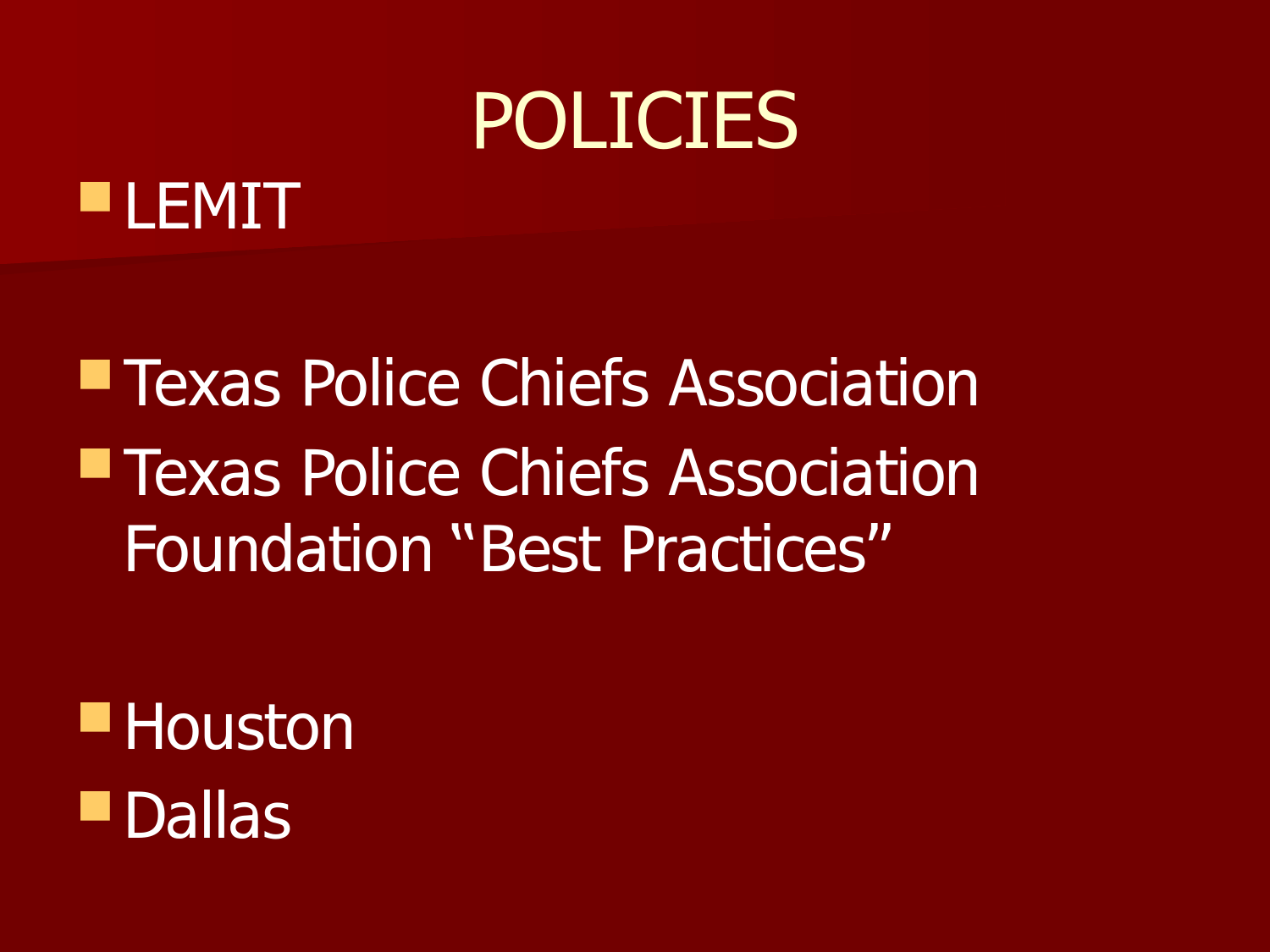

# POLICIES
LEMIT

Texas Police Chiefs Association
Texas Police Chiefs Association Foundation “Best Practices”

Houston
Dallas